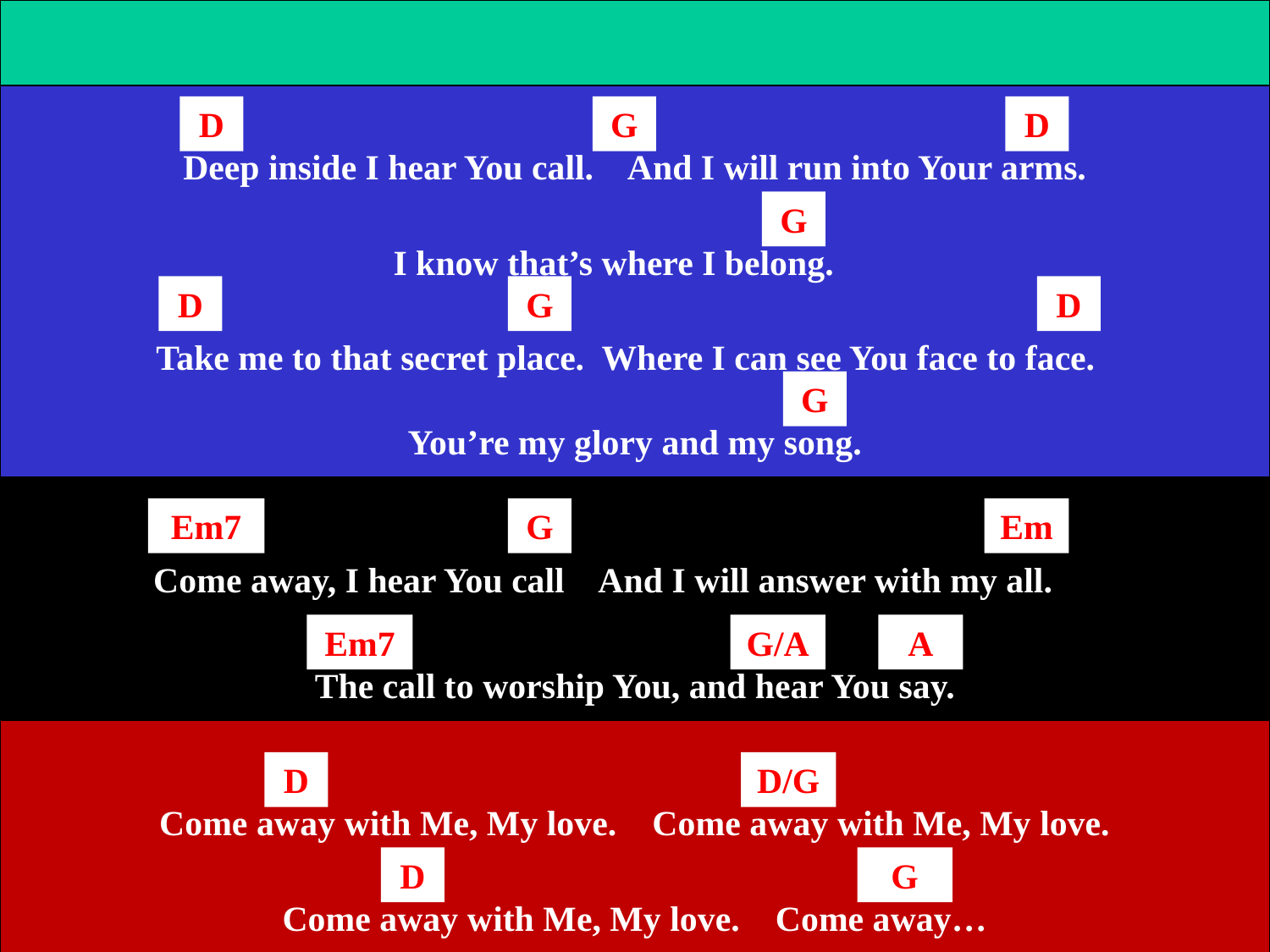

D
G
D
Deep inside I hear You call.    And I will run into Your arms.
G
I know that’s where I belong.
D
G
D
Take me to that secret place.  Where I can see You face to face.
G
You’re my glory and my song.

Em7
G
Em
Come away, I hear You call    And I will answer with my all.
Em7
G/A
A
The call to worship You, and hear You say.

D
D/G
Come away with Me, My love.    Come away with Me, My love.
D
G
Come away with Me, My love.    Come away…